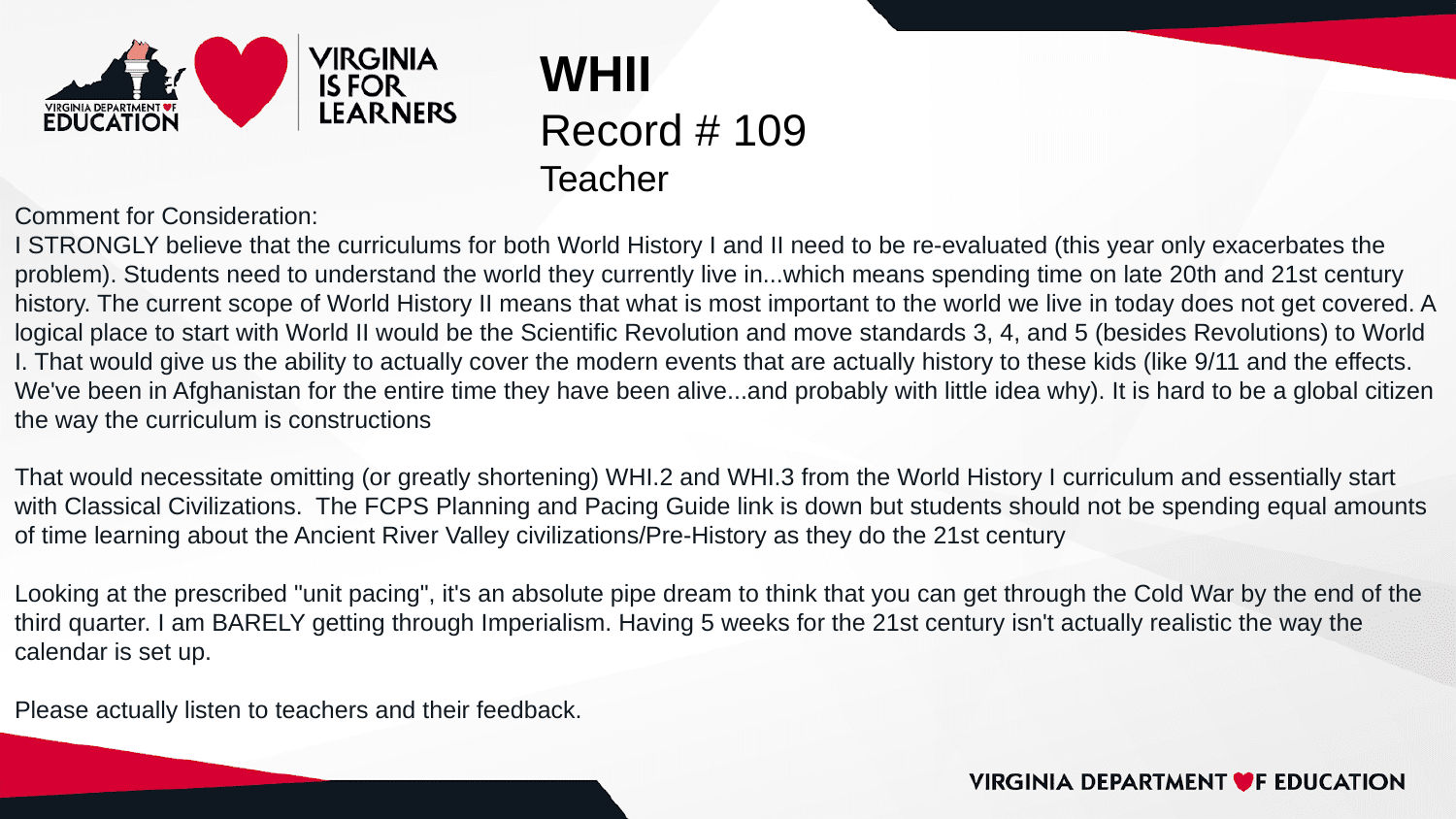

# WHII
Record # 109
Teacher
Comment for Consideration:
I STRONGLY believe that the curriculums for both World History I and II need to be re-evaluated (this year only exacerbates the problem). Students need to understand the world they currently live in...which means spending time on late 20th and 21st century history. The current scope of World History II means that what is most important to the world we live in today does not get covered. A logical place to start with World II would be the Scientific Revolution and move standards 3, 4, and 5 (besides Revolutions) to World I. That would give us the ability to actually cover the modern events that are actually history to these kids (like 9/11 and the effects. We've been in Afghanistan for the entire time they have been alive...and probably with little idea why). It is hard to be a global citizen the way the curriculum is constructions

That would necessitate omitting (or greatly shortening) WHI.2 and WHI.3 from the World History I curriculum and essentially start with Classical Civilizations.  The FCPS Planning and Pacing Guide link is down but students should not be spending equal amounts of time learning about the Ancient River Valley civilizations/Pre-History as they do the 21st century

Looking at the prescribed "unit pacing", it's an absolute pipe dream to think that you can get through the Cold War by the end of the third quarter. I am BARELY getting through Imperialism. Having 5 weeks for the 21st century isn't actually realistic the way the calendar is set up.

Please actually listen to teachers and their feedback.